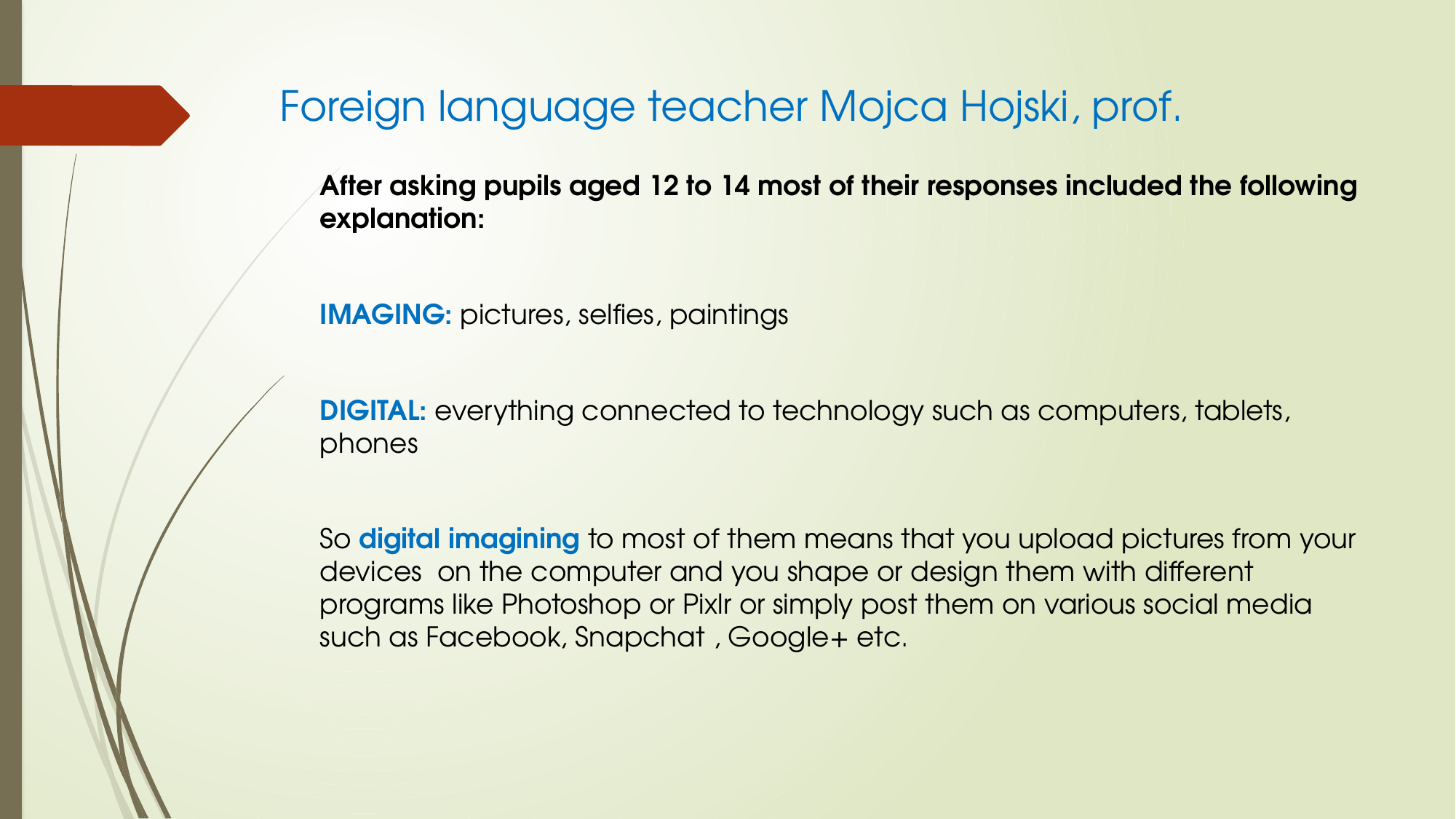

# Foreign language teacher Mojca Hojski, prof.
After asking pupils aged 12 to 14 most of their responses included the following explanation:

IMAGING: pictures, selfies, paintings

DIGITAL: everything connected to technology such as computers, tablets, phones

So digital imagining to most of them means that you upload pictures from your devices  on the computer and you shape or design them with different programs like Photoshop or Pixlr or simply post them on various social media such as Facebook, Snapchat , Google+ etc.